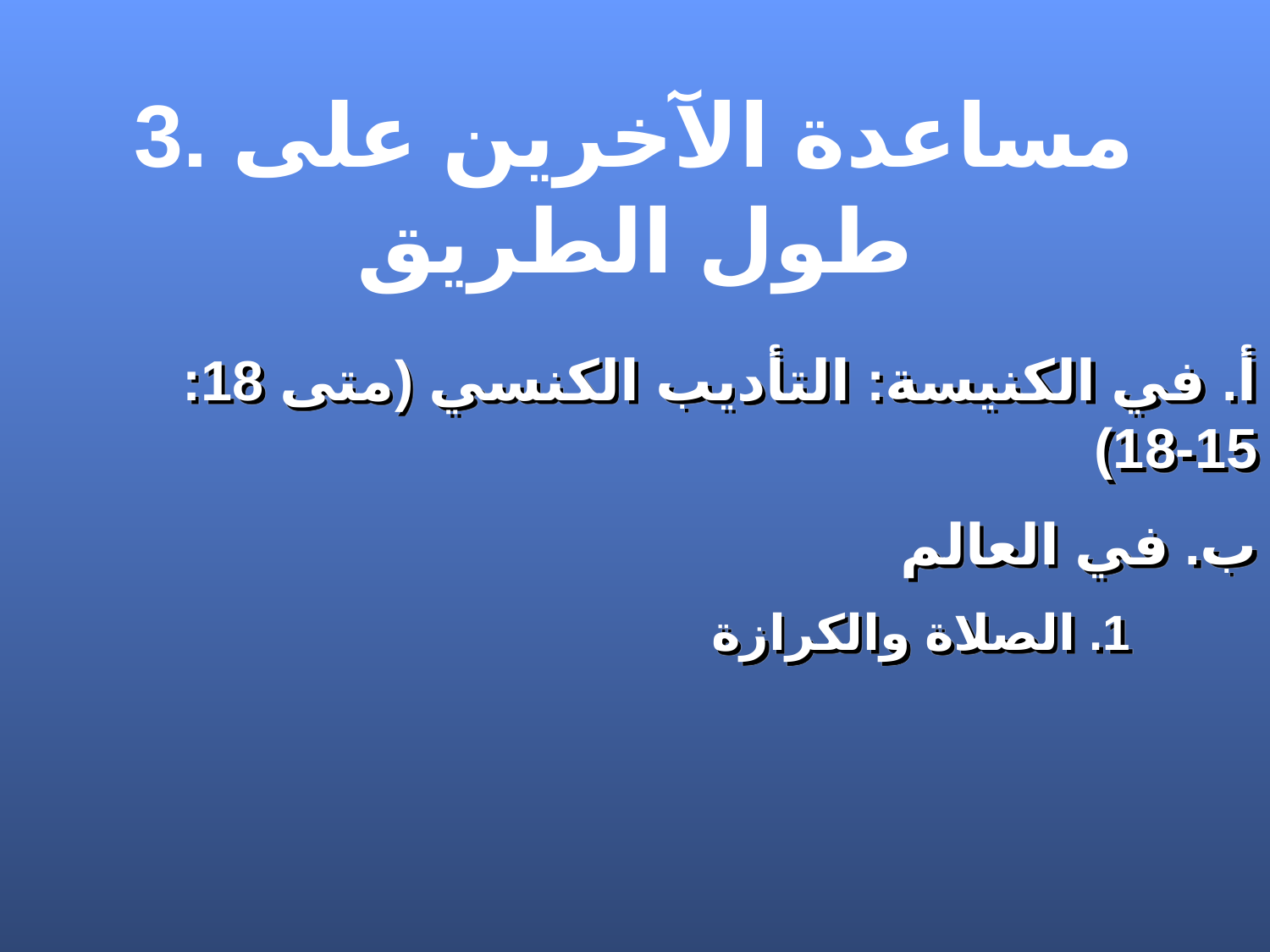

# 3. مساعدة الآخرين على طول الطريق
أ. في الكنيسة: التأديب الكنسي (متى 18: 15-18)
ب. في العالم
1. الصلاة والكرازة